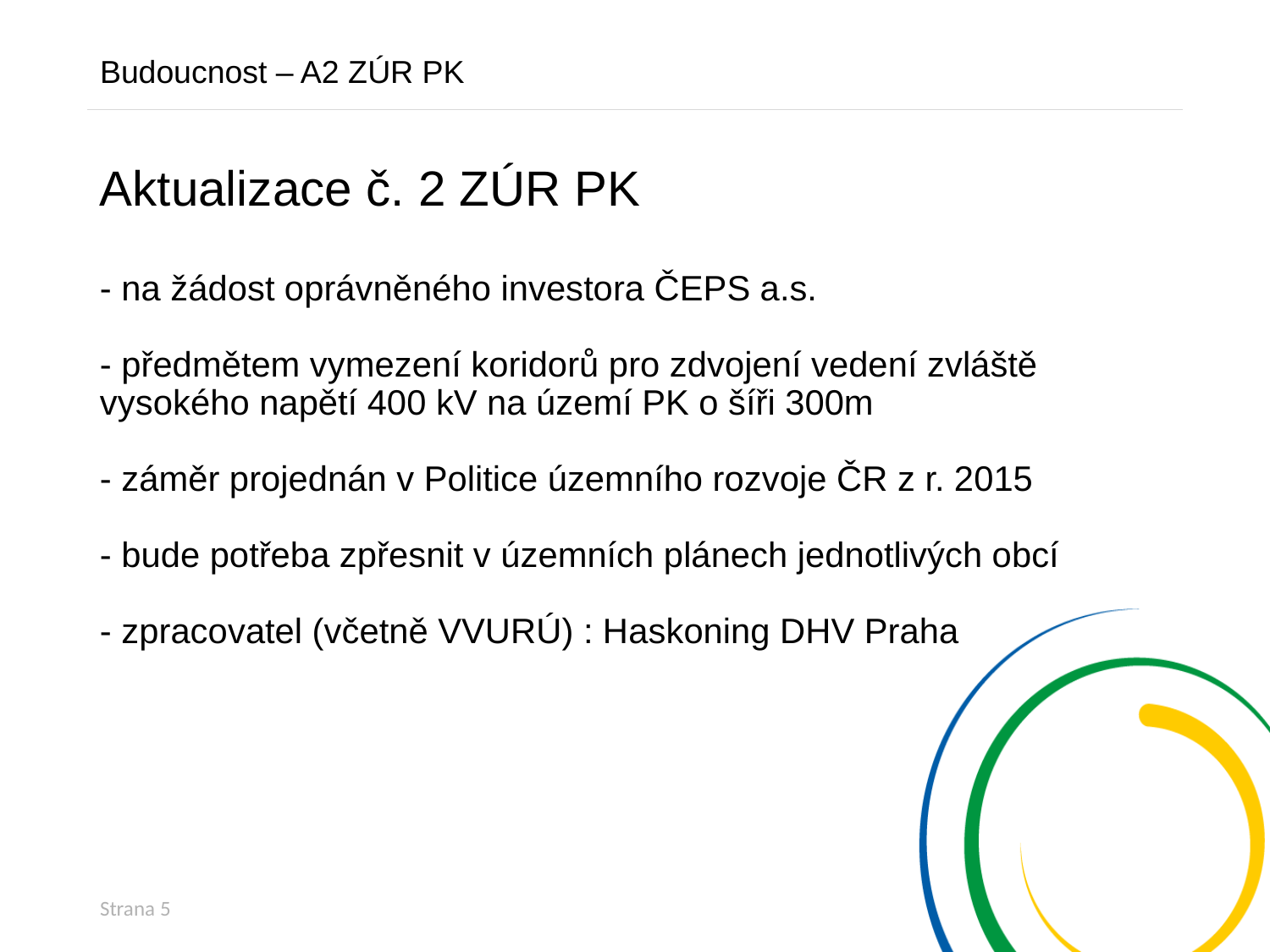

Budoucnost – A2 ZÚR PK
Aktualizace č. 2 ZÚR PK
- na žádost oprávněného investora ČEPS a.s.
- předmětem vymezení koridorů pro zdvojení vedení zvláště vysokého napětí 400 kV na území PK o šíři 300m

- záměr projednán v Politice územního rozvoje ČR z r. 2015

- bude potřeba zpřesnit v územních plánech jednotlivých obcí

- zpracovatel (včetně VVURÚ) : Haskoning DHV Praha
Strana 5